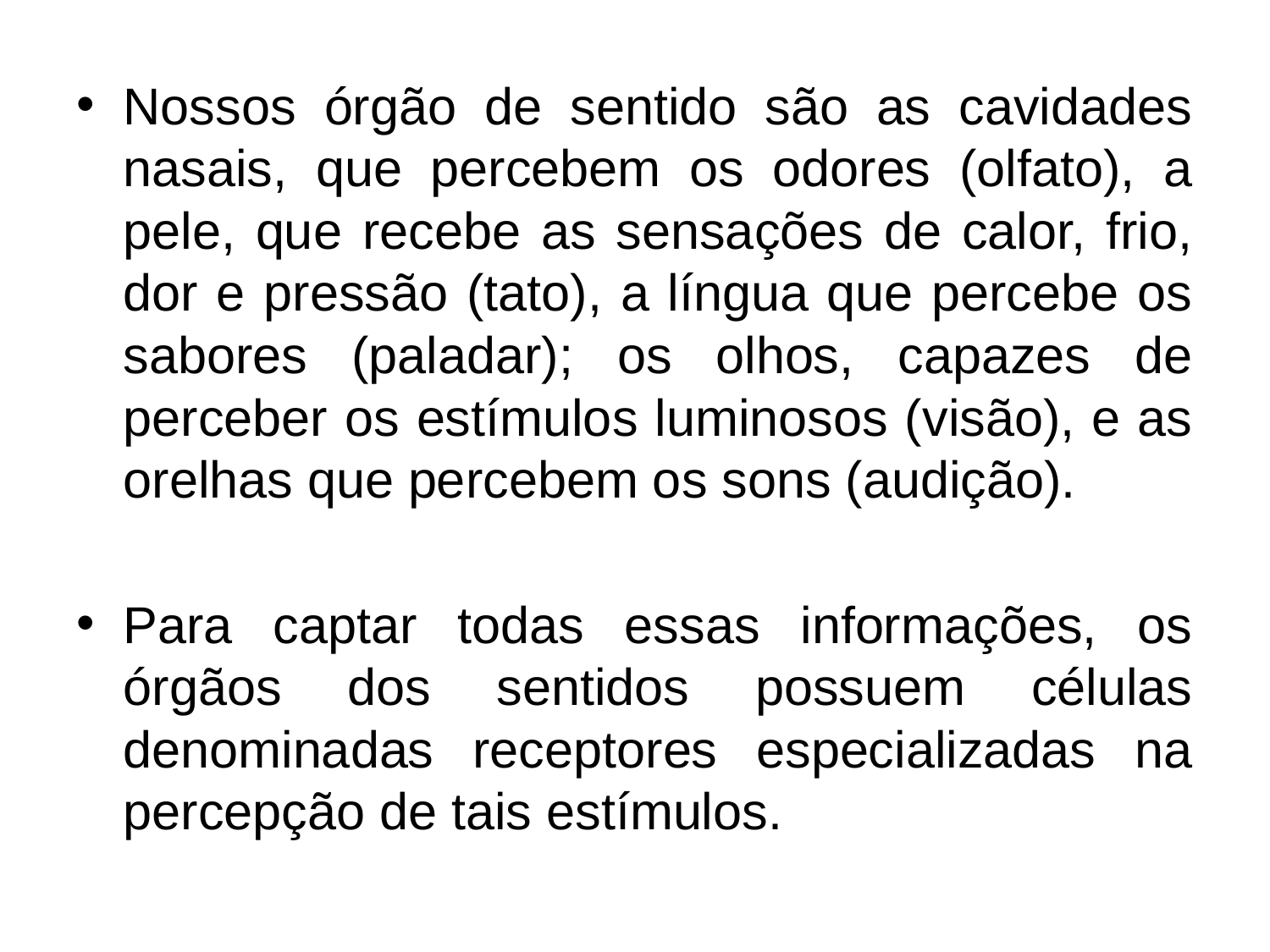

Nossos órgão de sentido são as cavidades nasais, que percebem os odores (olfato), a pele, que recebe as sensações de calor, frio, dor e pressão (tato), a língua que percebe os sabores (paladar); os olhos, capazes de perceber os estímulos luminosos (visão), e as orelhas que percebem os sons (audição).

Para captar todas essas informações, os órgãos dos sentidos possuem células denominadas receptores especializadas na percepção de tais estímulos.